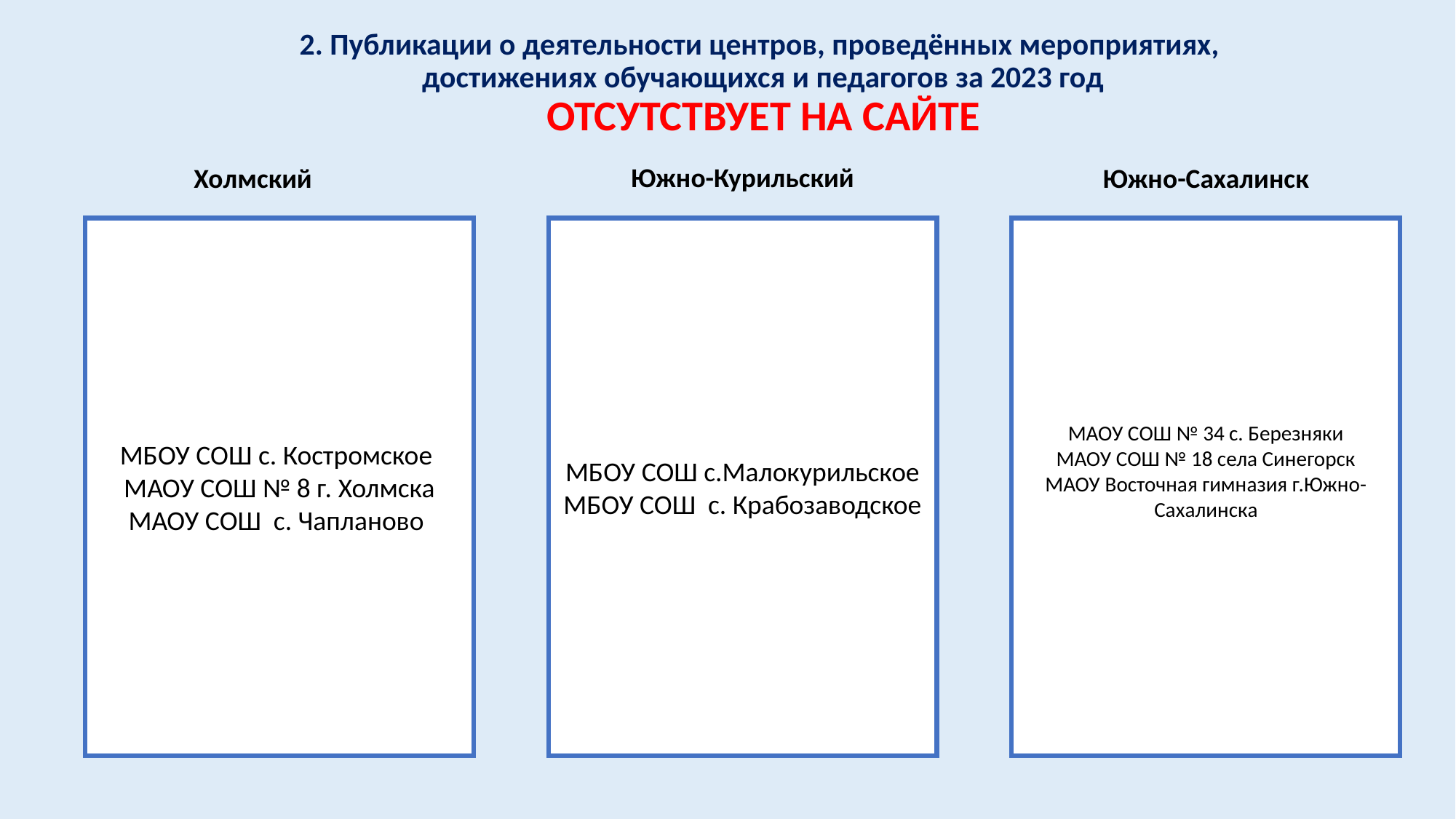

# 2. Публикации о деятельности центров, проведённых мероприятиях, достижениях обучающихся и педагогов за 2023 год ОТСУТСТВУЕТ НА САЙТЕ
Южно-Курильский
Холмский
Южно-Сахалинск
МБОУ СОШ с. Костромское
МАОУ СОШ № 8 г. Холмска
МАОУ СОШ  с. Чапланово
МБОУ СОШ с.Малокурильское
МБОУ СОШ  с. Крабозаводское
МАОУ СОШ № 34 с. Березняки
МАОУ СОШ № 18 села Синегорск
МАОУ Восточная гимназия г.Южно-Сахалинска

| МБОУ СОШ № 3 с. Огоньки |
| --- |
| МАОУ СОШ № 1 г. Анива |
| МАОУ СОШ № 2 г. Анива |
| МАОУ СОШ № 4 с.Таранай |